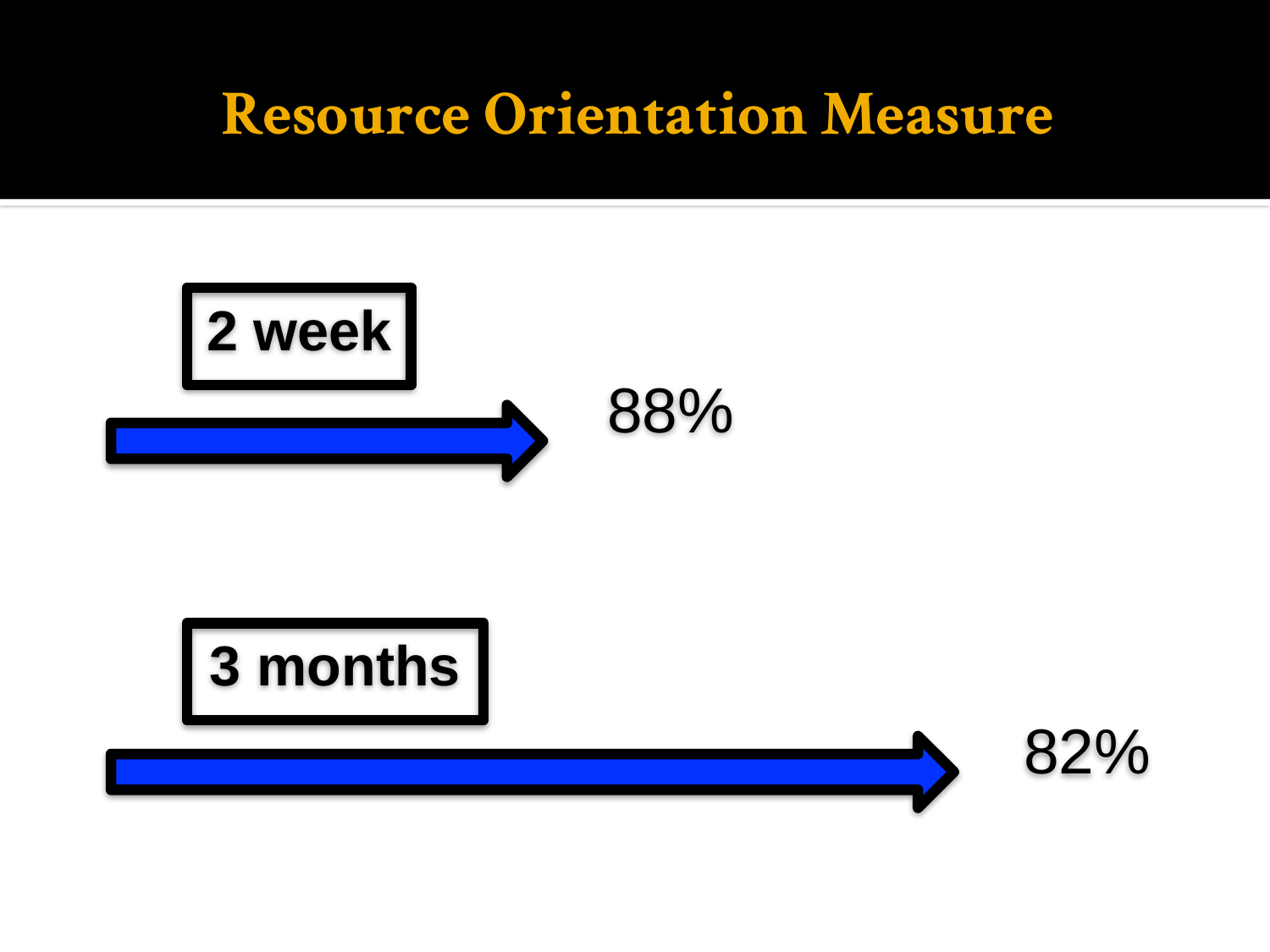

# Resource Orientation Measure
2 week

88%

3 months

82%